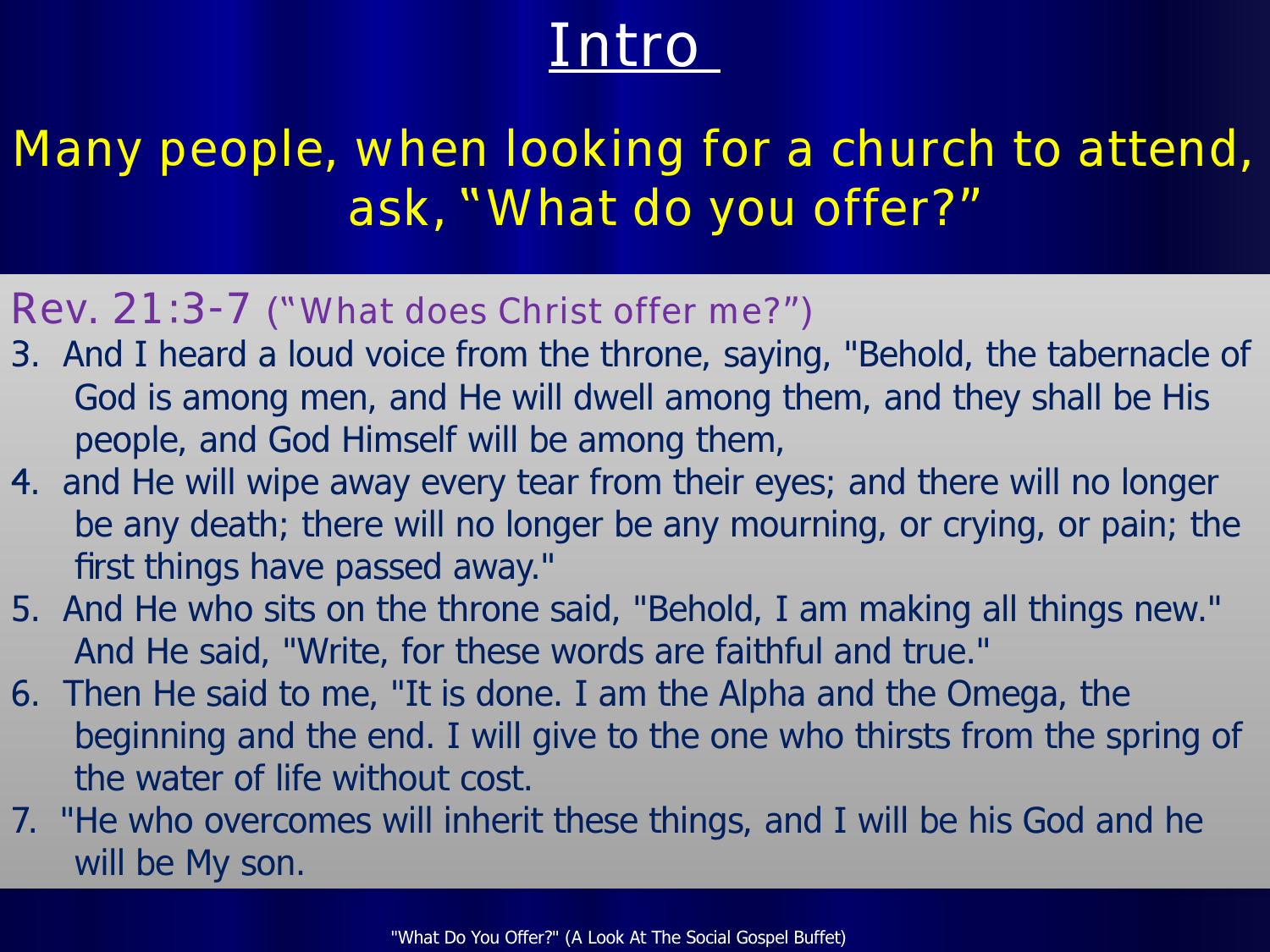

# Intro
Many people, when looking for a church to attend, ask, “What do you offer?”
Rev. 21:3-7 (“What does Christ offer me?”)
3.  And I heard a loud voice from the throne, saying, "Behold, the tabernacle of God is among men, and He will dwell among them, and they shall be His people, and God Himself will be among them,
4.  and He will wipe away every tear from their eyes; and there will no longer be any death; there will no longer be any mourning, or crying, or pain; the first things have passed away."
5.  And He who sits on the throne said, "Behold, I am making all things new." And He said, "Write, for these words are faithful and true."
6.  Then He said to me, "It is done. I am the Alpha and the Omega, the beginning and the end. I will give to the one who thirsts from the spring of the water of life without cost.
7.  "He who overcomes will inherit these things, and I will be his God and he will be My son.
"What Do You Offer?" (A Look At The Social Gospel Buffet)